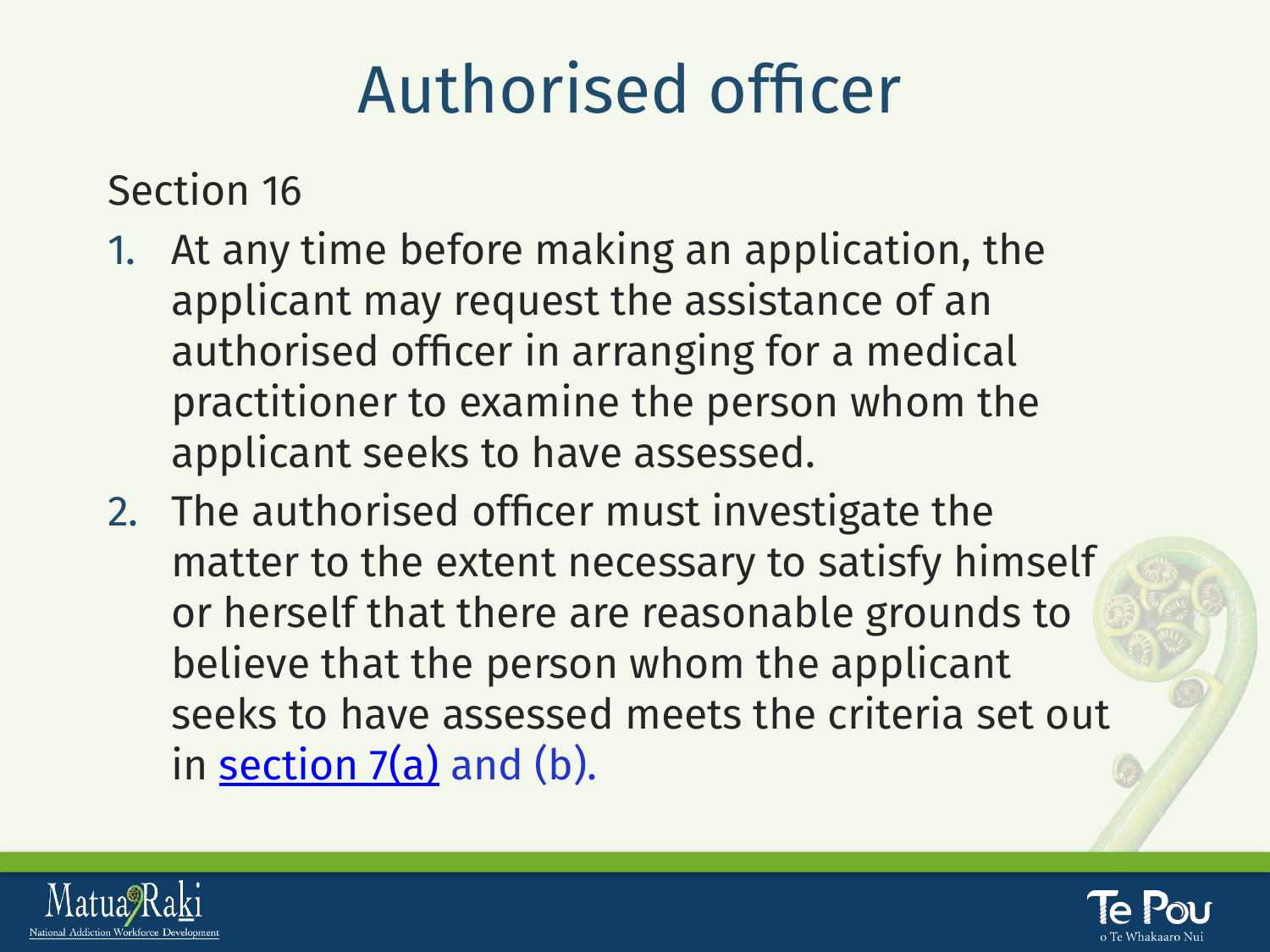

# Authorised officer
Section 16
At any time before making an application, the applicant may request the assistance of an authorised officer in arranging for a medical practitioner to examine the person whom the applicant seeks to have assessed.
The authorised officer must investigate the matter to the extent necessary to satisfy himself or herself that there are reasonable grounds to believe that the person whom the applicant seeks to have assessed meets the criteria set out in section 7(a) and (b).